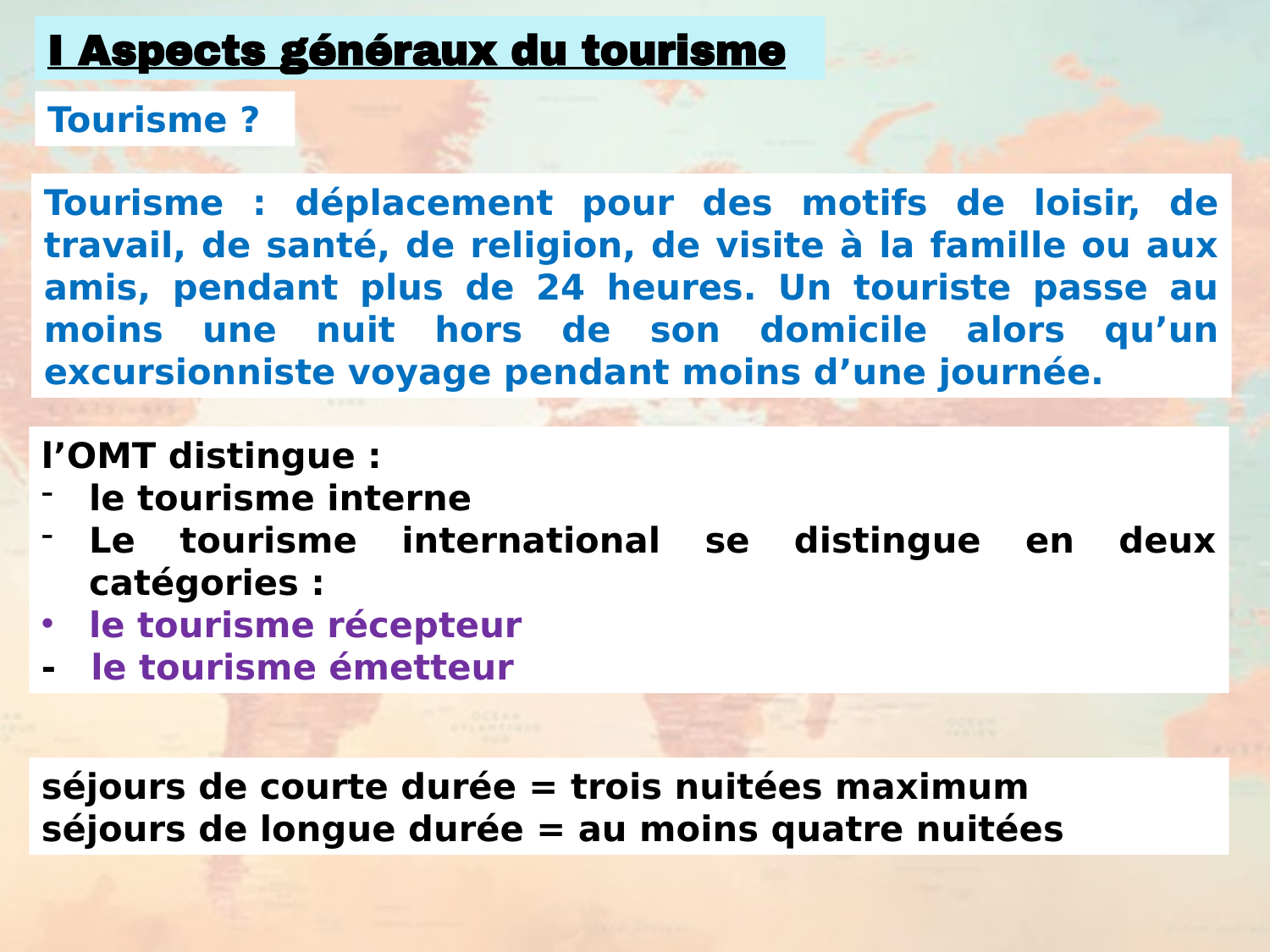

I Aspects généraux du tourisme
Tourisme ?
Tourisme : déplacement pour des motifs de loisir, de travail, de santé, de religion, de visite à la famille ou aux amis, pendant plus de 24 heures. Un touriste passe au moins une nuit hors de son domicile alors qu’un excursionniste voyage pendant moins d’une journée.
l’OMT distingue :
le tourisme interne
Le tourisme international se distingue en deux catégories :
le tourisme récepteur
-	le tourisme émetteur
séjours de courte durée = trois nuitées maximum
séjours de longue durée = au moins quatre nuitées